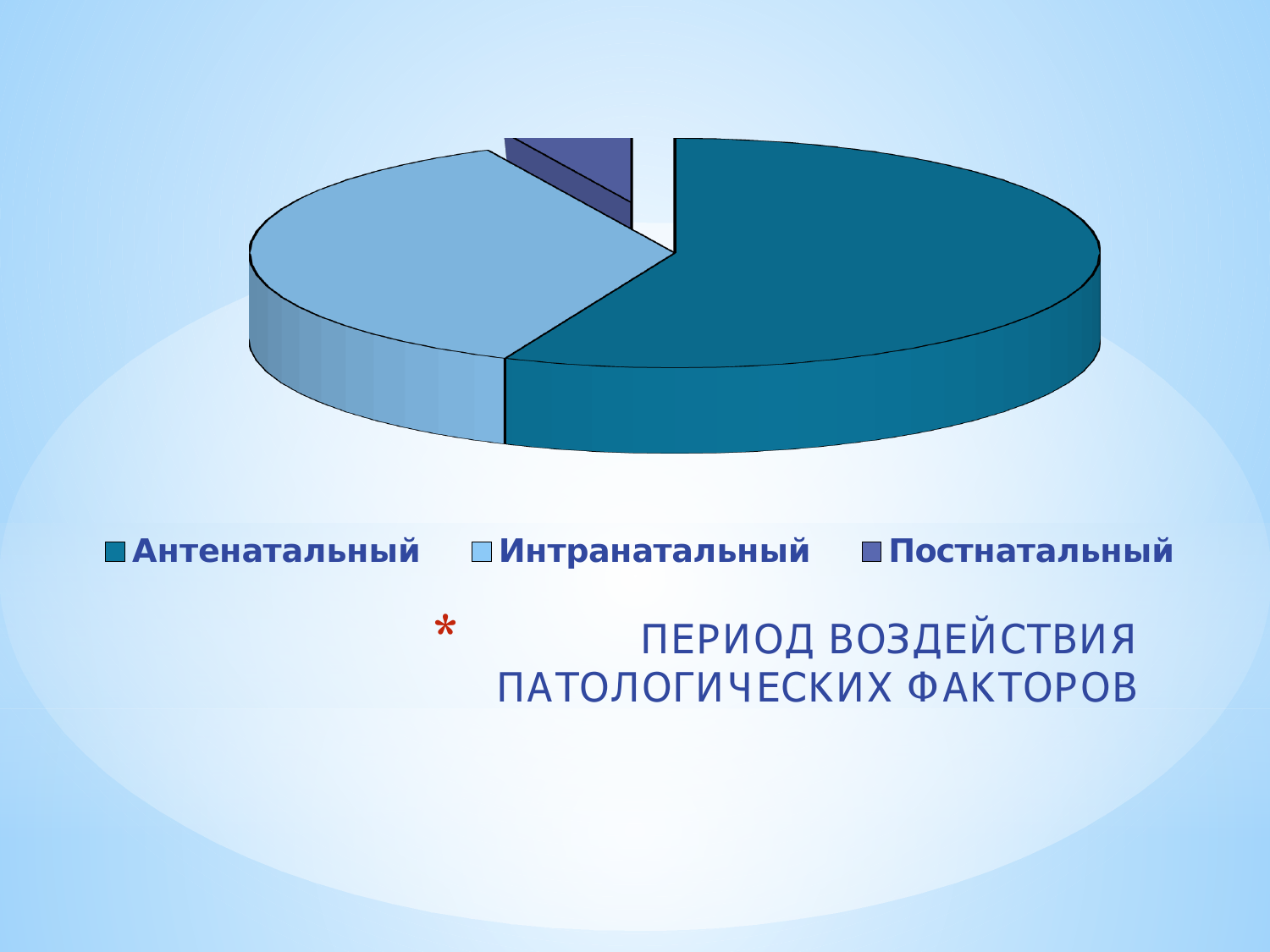

[unsupported chart]

# ПЕРИОД ВОЗДЕЙСТВИЯ ПАТОЛОГИЧЕСКИХ ФАКТОРОВ